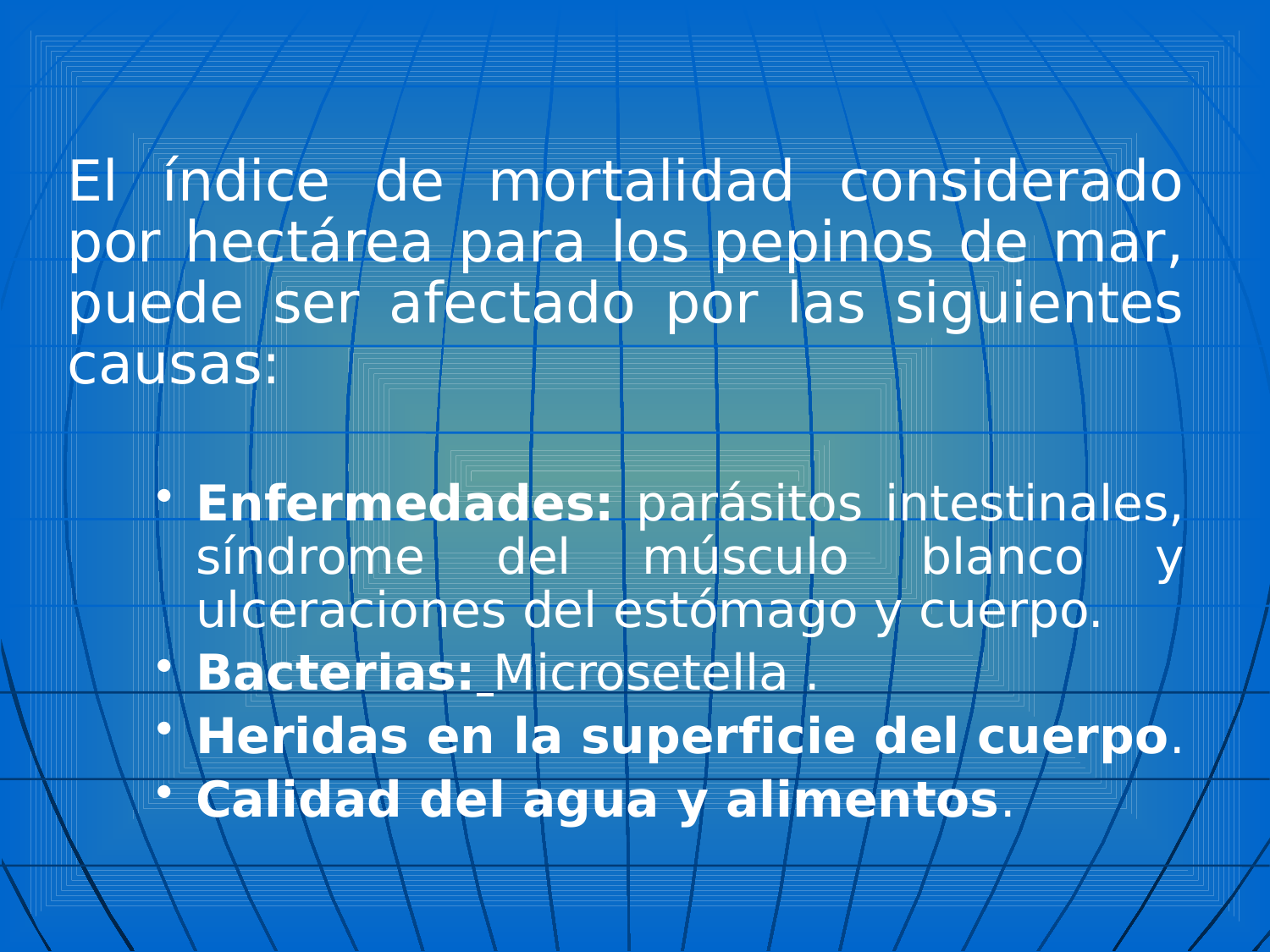

El índice de mortalidad considerado por hectárea para los pepinos de mar, puede ser afectado por las siguientes causas:

Enfermedades: parásitos intestinales, síndrome del músculo blanco y ulceraciones del estómago y cuerpo.
Bacterias: Microsetella .
Heridas en la superficie del cuerpo.
Calidad del agua y alimentos.